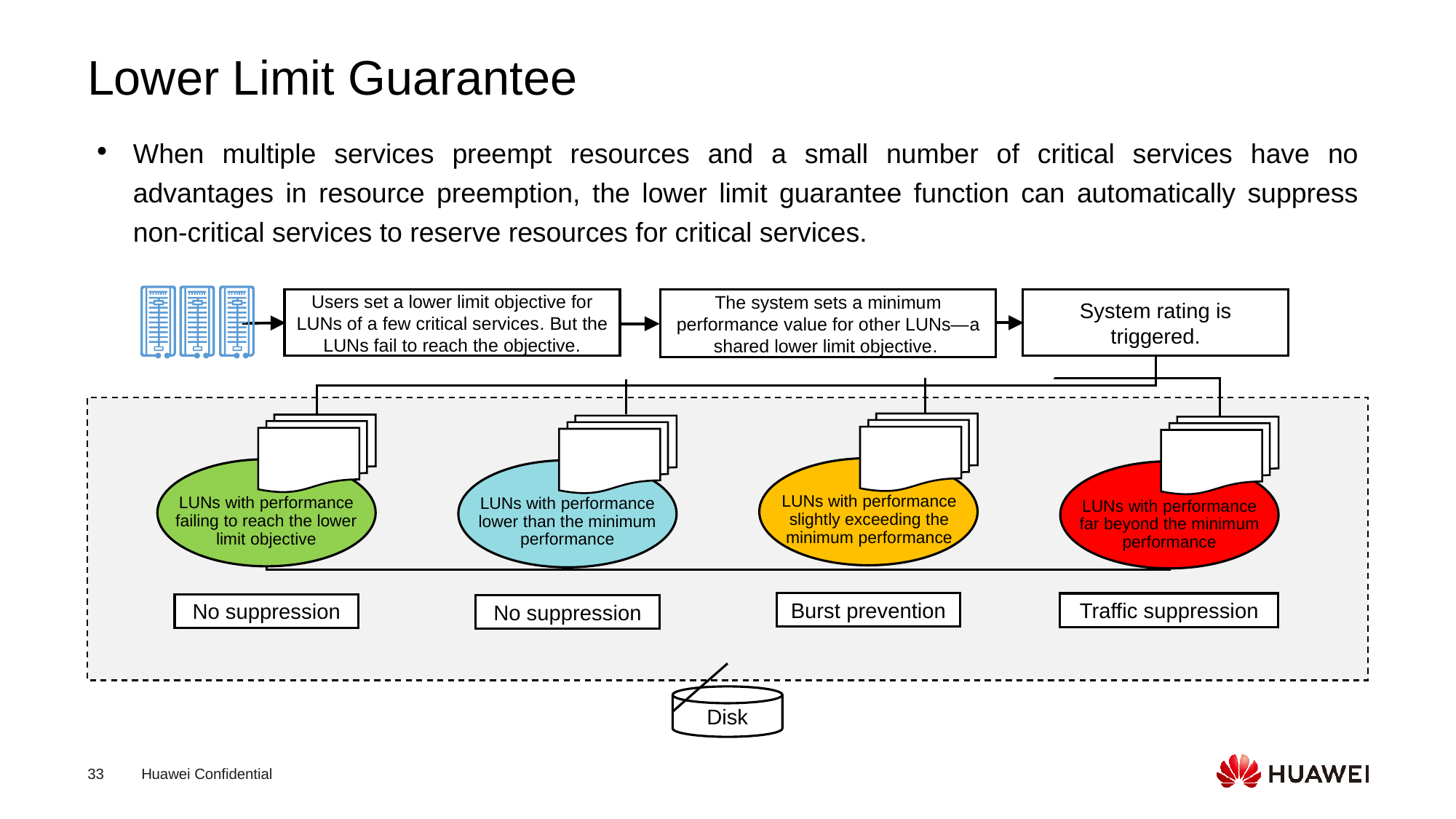

# Lower Limit Guarantee
When multiple services preempt resources and a small number of critical services have no advantages in resource preemption, the lower limit guarantee function can automatically suppress non-critical services to reserve resources for critical services.

The system sets a minimum performance value for other LUNs—a shared lower limit objective.
Users set a lower limit objective for LUNs of a few critical services. But the LUNs fail to reach the objective.
System rating is triggered.

Burst prevention

No suppression

No suppression

Traffic suppression
LUNs with performance slightly exceeding the minimum performance
LUNs with performance failing to reach the lower limit objective
LUNs with performance lower than the minimum performance
LUNs with performance far beyond the minimum performance
Disk